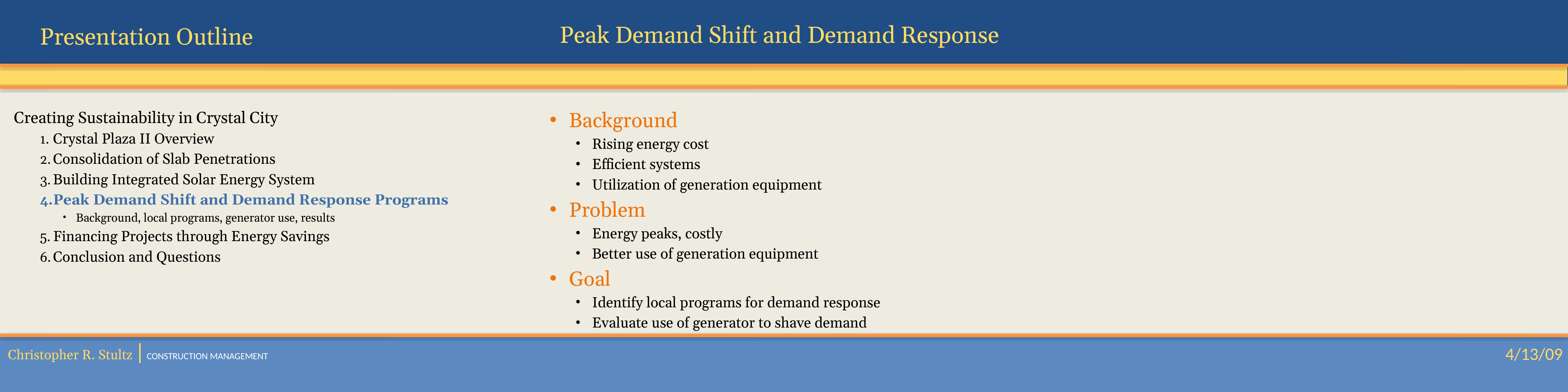

Peak Demand Shift and Demand Response
Creating Sustainability in Crystal City
Crystal Plaza II Overview
Consolidation of Slab Penetrations
Building Integrated Solar Energy System
Peak Demand Shift and Demand Response Programs
Background, local programs, generator use, results
Financing Projects through Energy Savings
Conclusion and Questions

Background
Rising energy cost
Efficient systems
Utilization of generation equipment
Problem
Energy peaks, costly
Better use of generation equipment
Goal
Identify local programs for demand response
Evaluate use of generator to shave demand